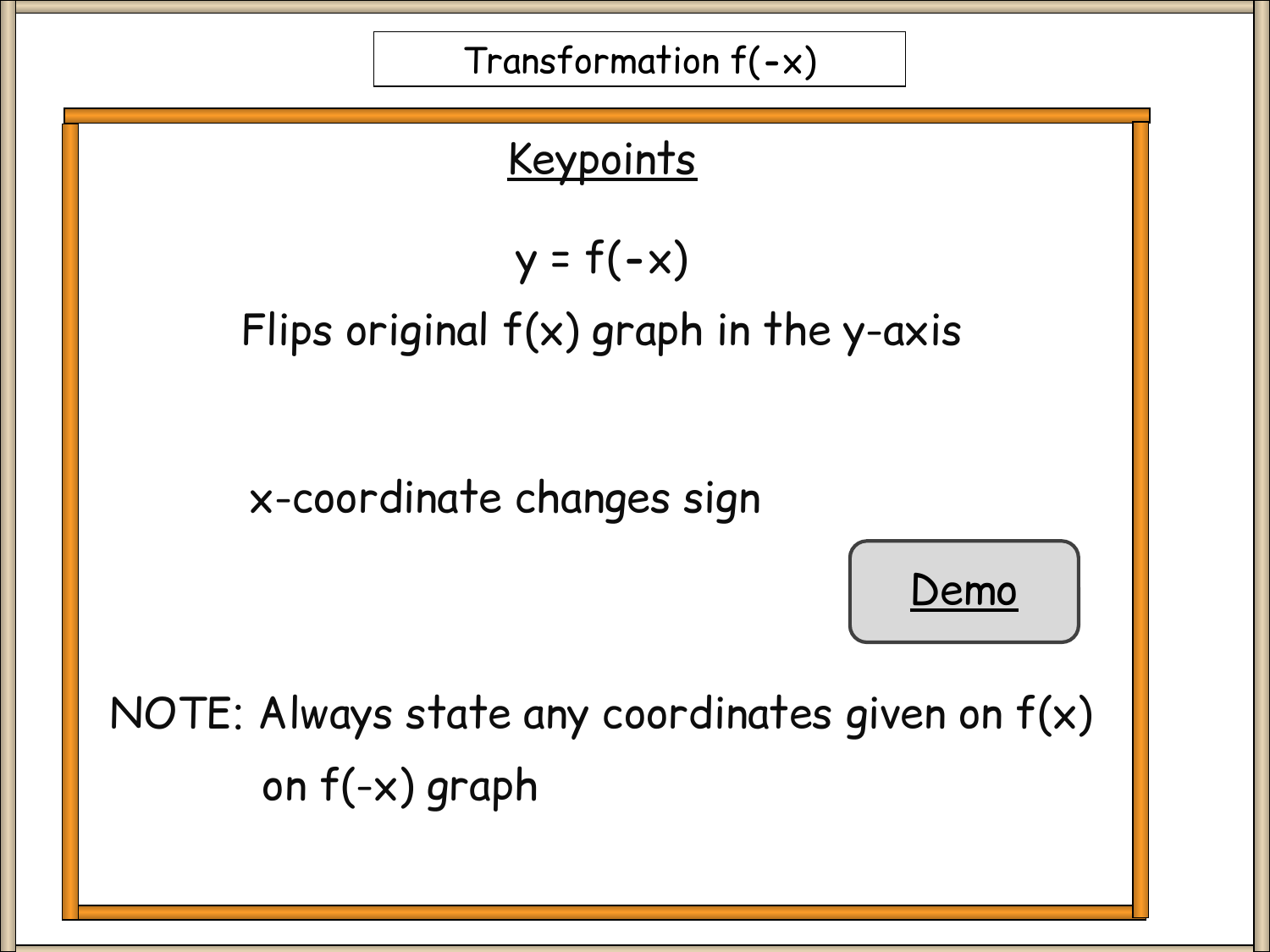

Transformation f(-x)

Keypoints

y = f(-x)
Flips original f(x) graph in the y-axis

	 x-coordinate changes sign

NOTE: Always state any coordinates given on f(x)
            on f(-x) graph

Demo